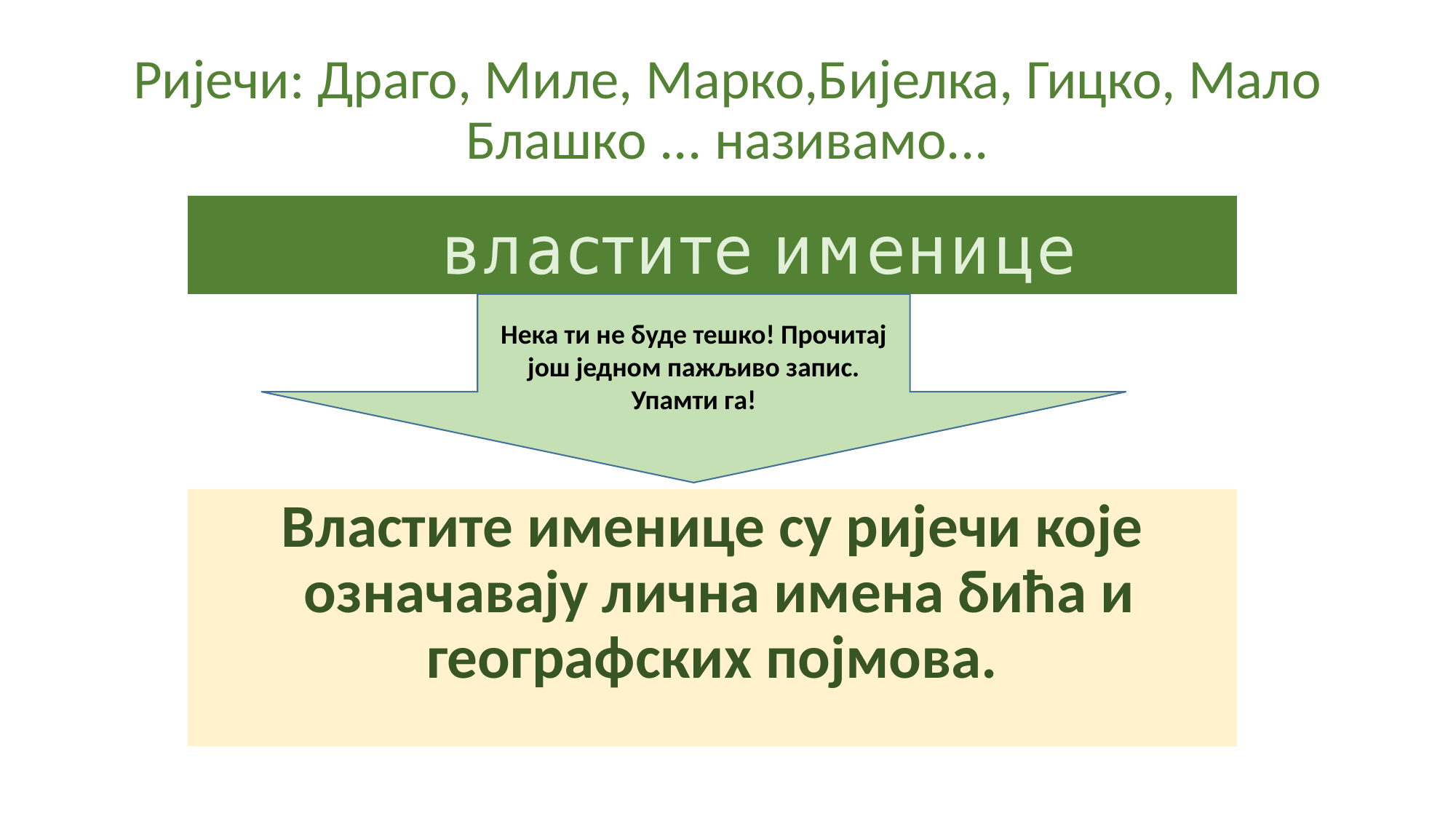

# Ријечи: Драго, Миле, Марко,Бијелка, Гицко, Мало Блашко ... називамо...
     властите именице
Нека ти не буде тешко! Прочитај још једном пажљиво запис. Упамти га!
Властите именице су ријечи које
 означавају лична имена бића и
географских појмова.